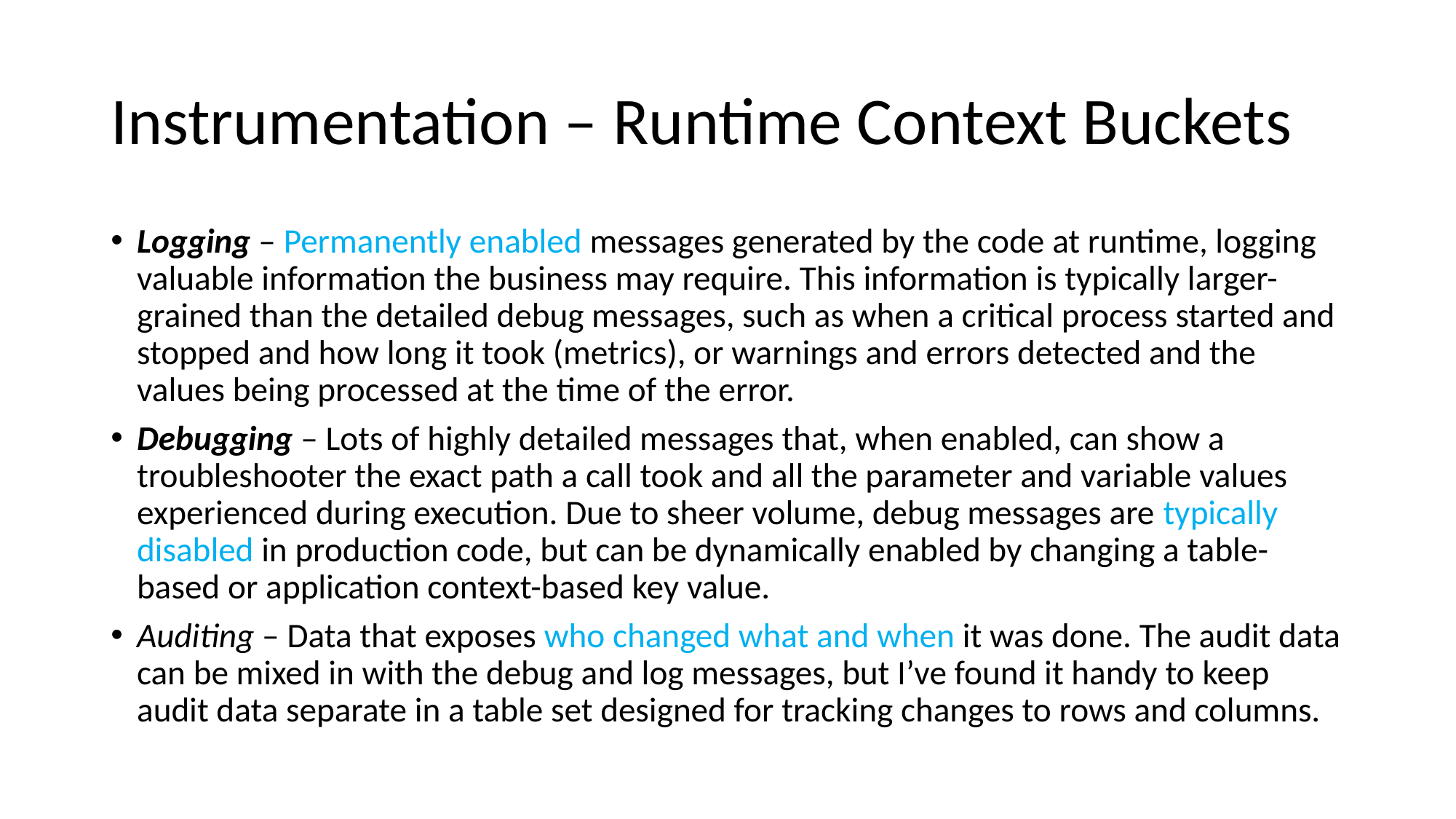

# Instrumentation – Runtime Context Buckets
Logging – Permanently enabled messages generated by the code at runtime, logging valuable information the business may require. This information is typically larger-grained than the detailed debug messages, such as when a critical process started and stopped and how long it took (metrics), or warnings and errors detected and the values being processed at the time of the error.
Debugging – Lots of highly detailed messages that, when enabled, can show a troubleshooter the exact path a call took and all the parameter and variable values experienced during execution. Due to sheer volume, debug messages are typically disabled in production code, but can be dynamically enabled by changing a table-based or application context-based key value.
Auditing – Data that exposes who changed what and when it was done. The audit data can be mixed in with the debug and log messages, but I’ve found it handy to keep audit data separate in a table set designed for tracking changes to rows and columns.